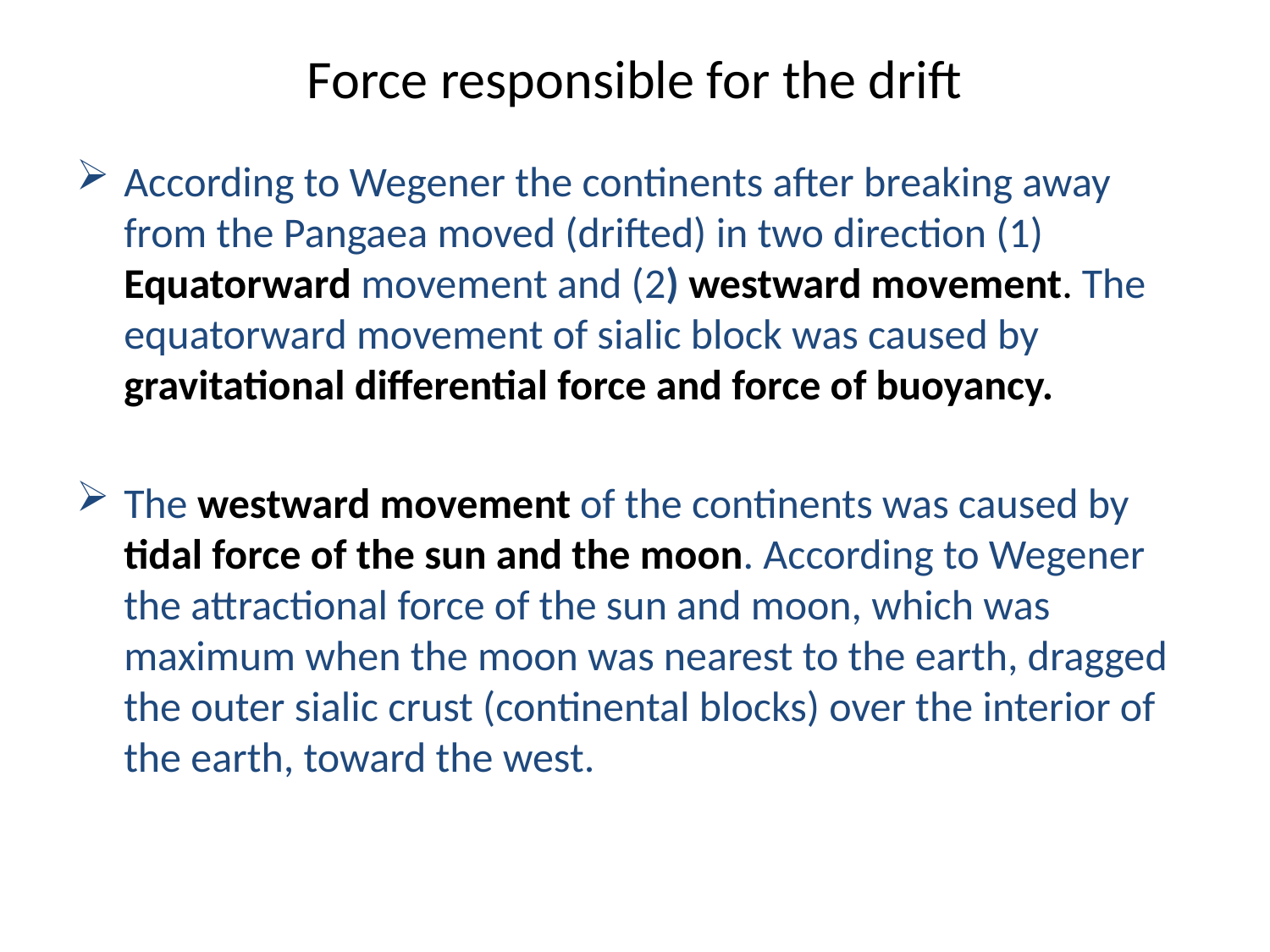

# Force responsible for the drift
According to Wegener the continents after breaking away from the Pangaea moved (drifted) in two direction (1) Equatorward movement and (2) westward movement. The equatorward movement of sialic block was caused by gravitational differential force and force of buoyancy.

The westward movement of the continents was caused by tidal force of the sun and the moon. According to Wegener the attractional force of the sun and moon, which was maximum when the moon was nearest to the earth, dragged the outer sialic crust (continental blocks) over the interior of the earth, toward the west.